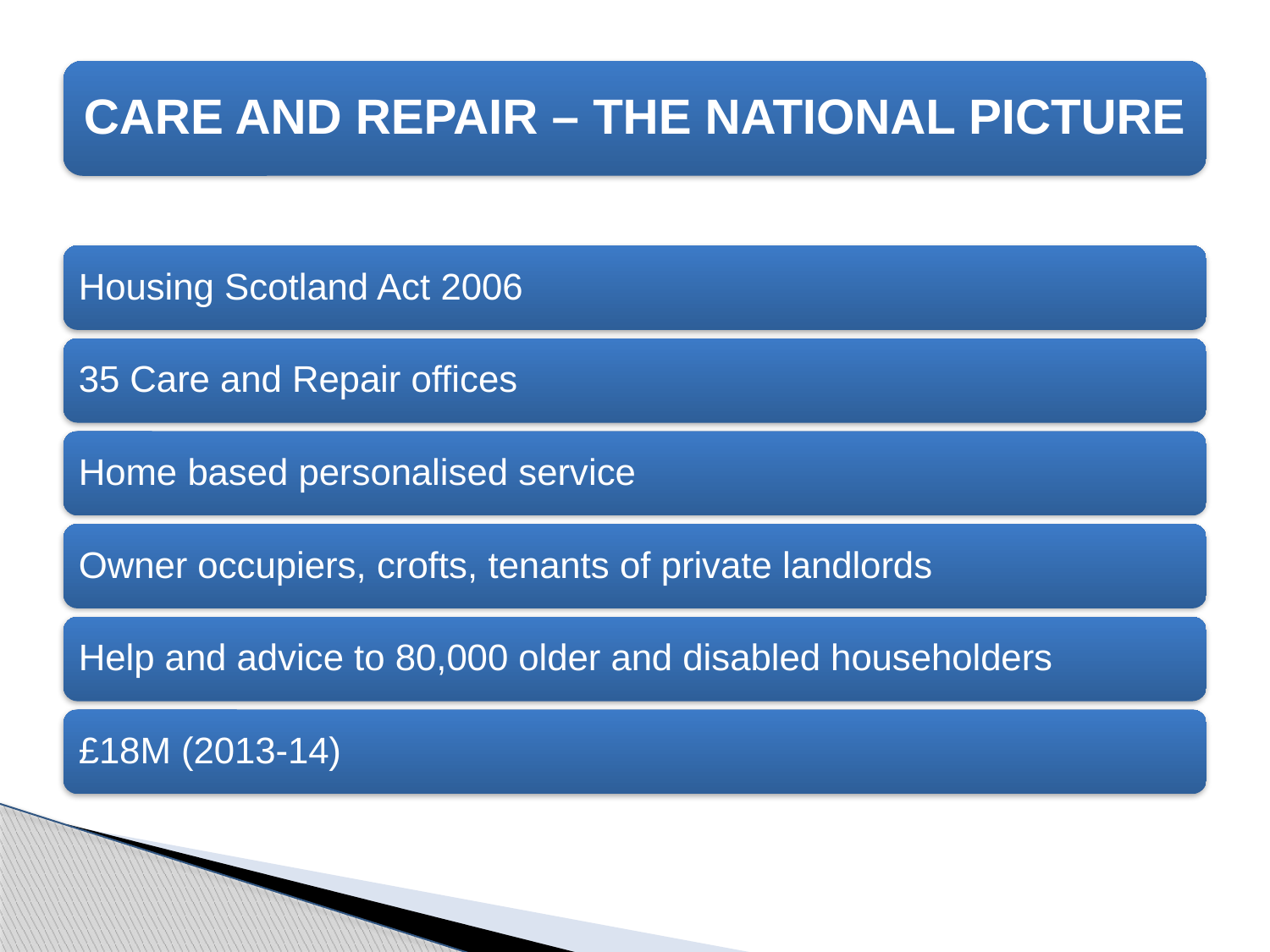

CARE AND REPAIR – THE NATIONAL PICTURE
Housing Scotland Act 2006
35 Care and Repair offices
Home based personalised service
Owner occupiers, crofts, tenants of private landlords
Help and advice to 80,000 older and disabled householders
£18M (2013-14)